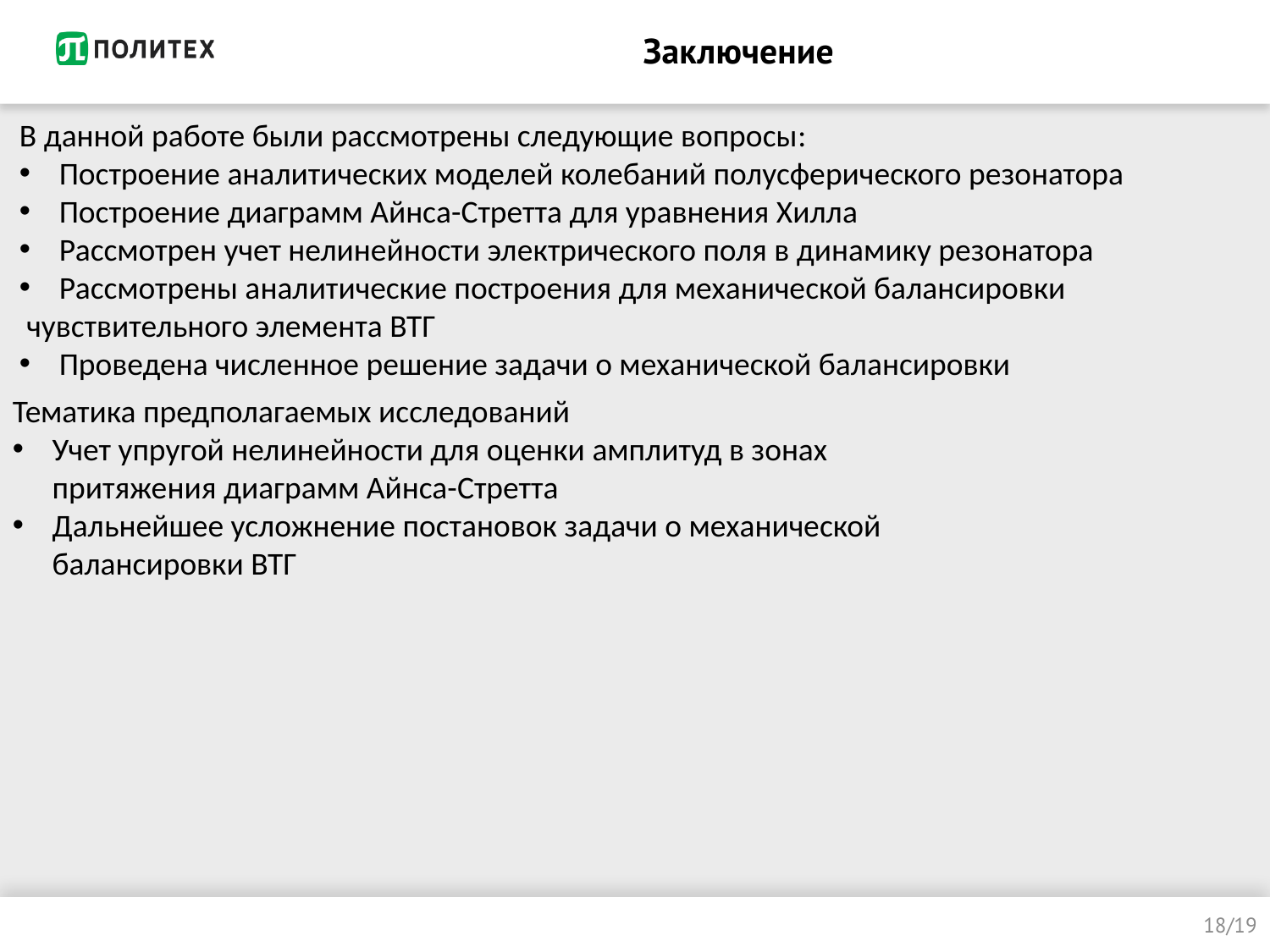

# Заключение
В данной работе были рассмотрены следующие вопросы:
Построение аналитических моделей колебаний полусферического резонатора
Построение диаграмм Айнса-Стретта для уравнения Хилла
Рассмотрен учет нелинейности электрического поля в динамику резонатора
Рассмотрены аналитические построения для механической балансировки
 чувствительного элемента ВТГ
Проведена численное решение задачи о механической балансировки
Тематика предполагаемых исследований
Учет упругой нелинейности для оценки амплитуд в зонах притяжения диаграмм Айнса-Стретта
Дальнейшее усложнение постановок задачи о механической балансировки ВТГ
18/19